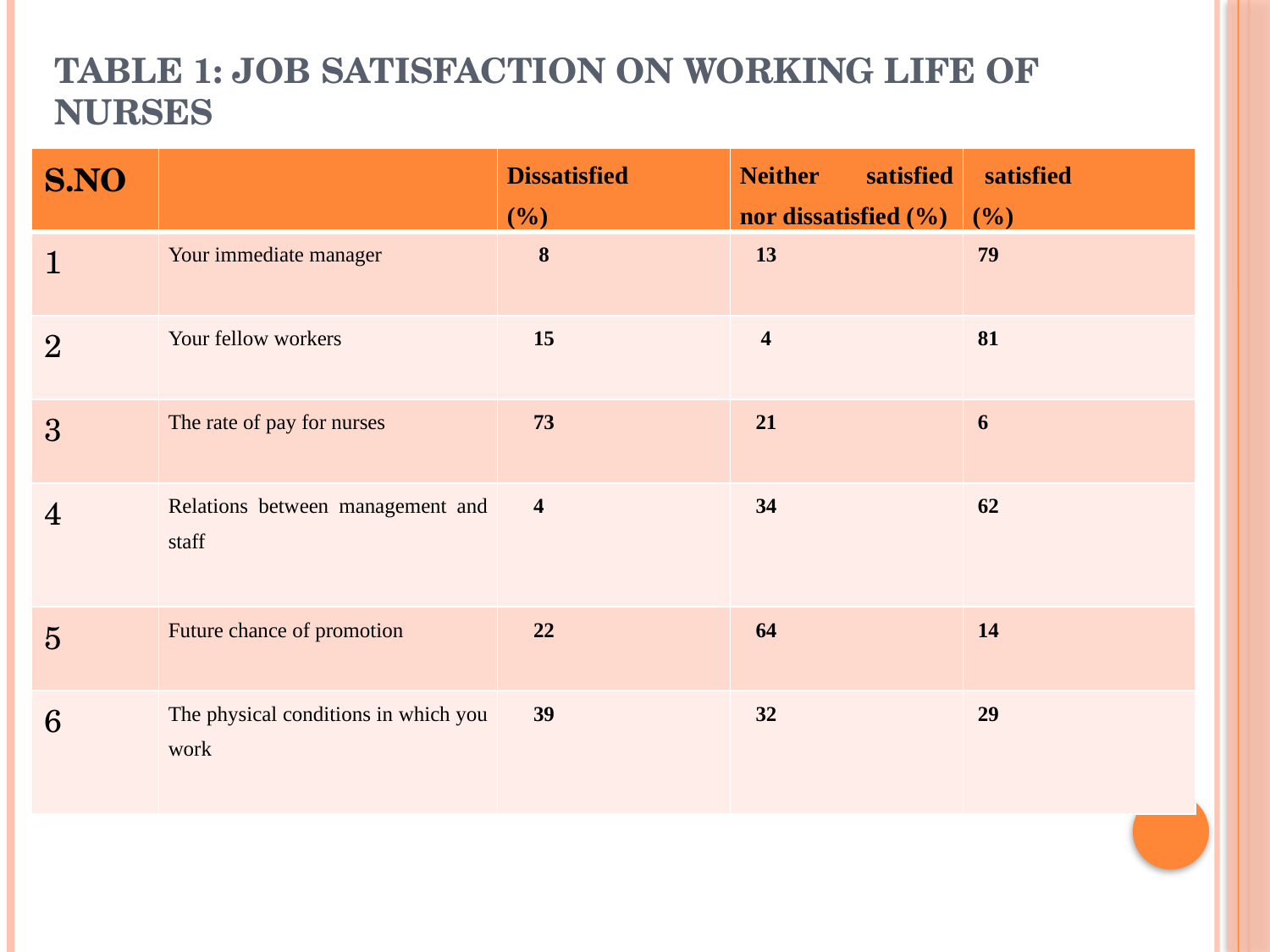

# Table 1: Job satisfaction on working life of nurses
| S.NO |  | Dissatisfied (%) | Neither satisfied nor dissatisfied (%) | satisfied (%) |
| --- | --- | --- | --- | --- |
| 1 | Your immediate manager | 8 | 13 | 79 |
| 2 | Your fellow workers | 15 | 4 | 81 |
| 3 | The rate of pay for nurses | 73 | 21 | 6 |
| 4 | Relations between management and staff | 4 | 34 | 62 |
| 5 | Future chance of promotion | 22 | 64 | 14 |
| 6 | The physical conditions in which you work | 39 | 32 | 29 |